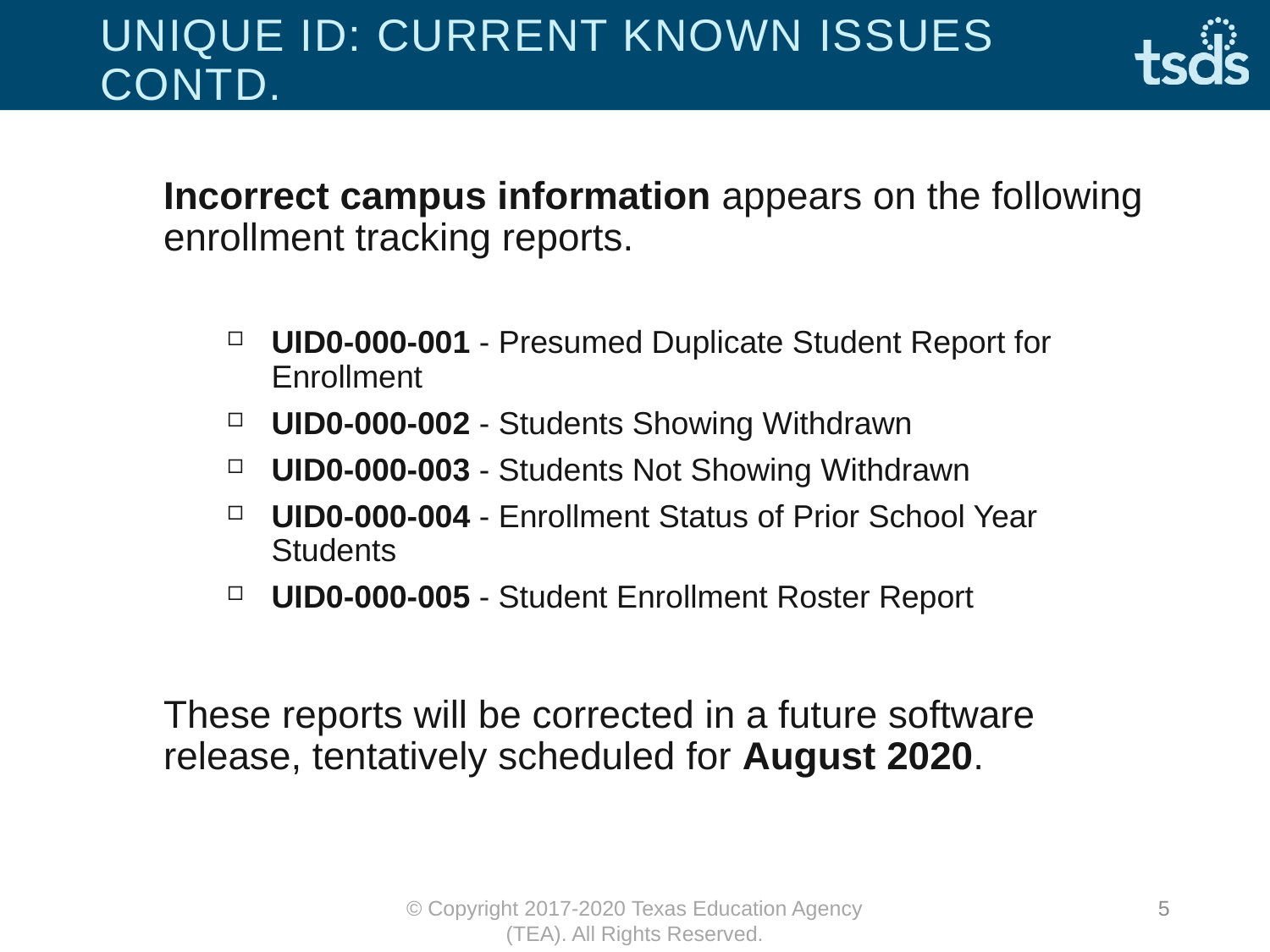

# Unique id: Current Known Issues contd.
Incorrect campus information appears on the following enrollment tracking reports.

UID0-000-001 - Presumed Duplicate Student Report for Enrollment
UID0-000-002 - Students Showing Withdrawn
UID0-000-003 - Students Not Showing Withdrawn
UID0-000-004 - Enrollment Status of Prior School Year Students
UID0-000-005 - Student Enrollment Roster Report

These reports will be corrected in a future software release, tentatively scheduled for August 2020.

5